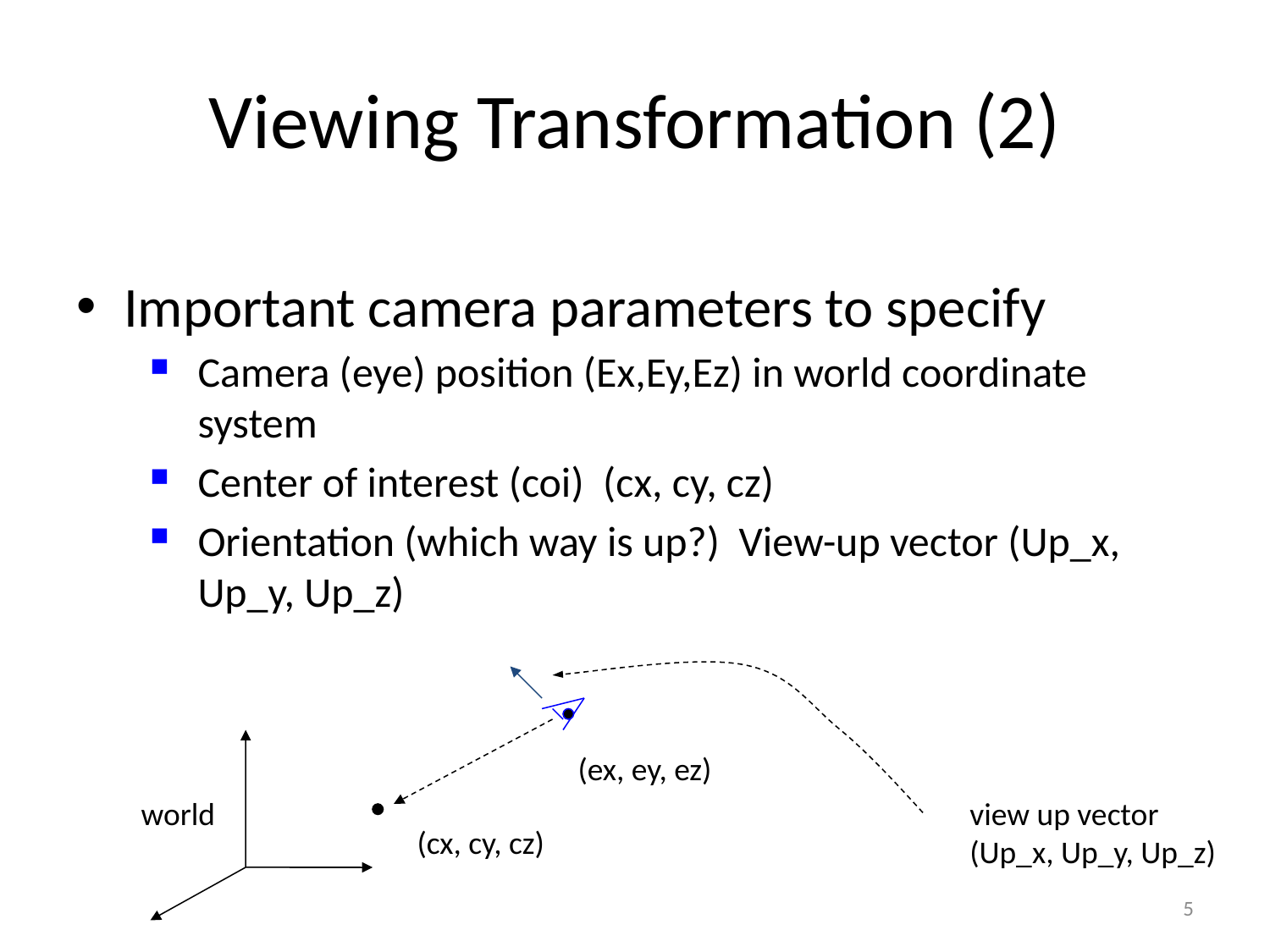

# Viewing Transformation (2)
Important camera parameters to specify
Camera (eye) position (Ex,Ey,Ez) in world coordinate system
Center of interest (coi)  (cx, cy, cz)
Orientation (which way is up?)  View-up vector (Up_x, Up_y, Up_z)

(ex, ey, ez)
world
view up vector
(Up_x, Up_y, Up_z)

(cx, cy, cz)

5